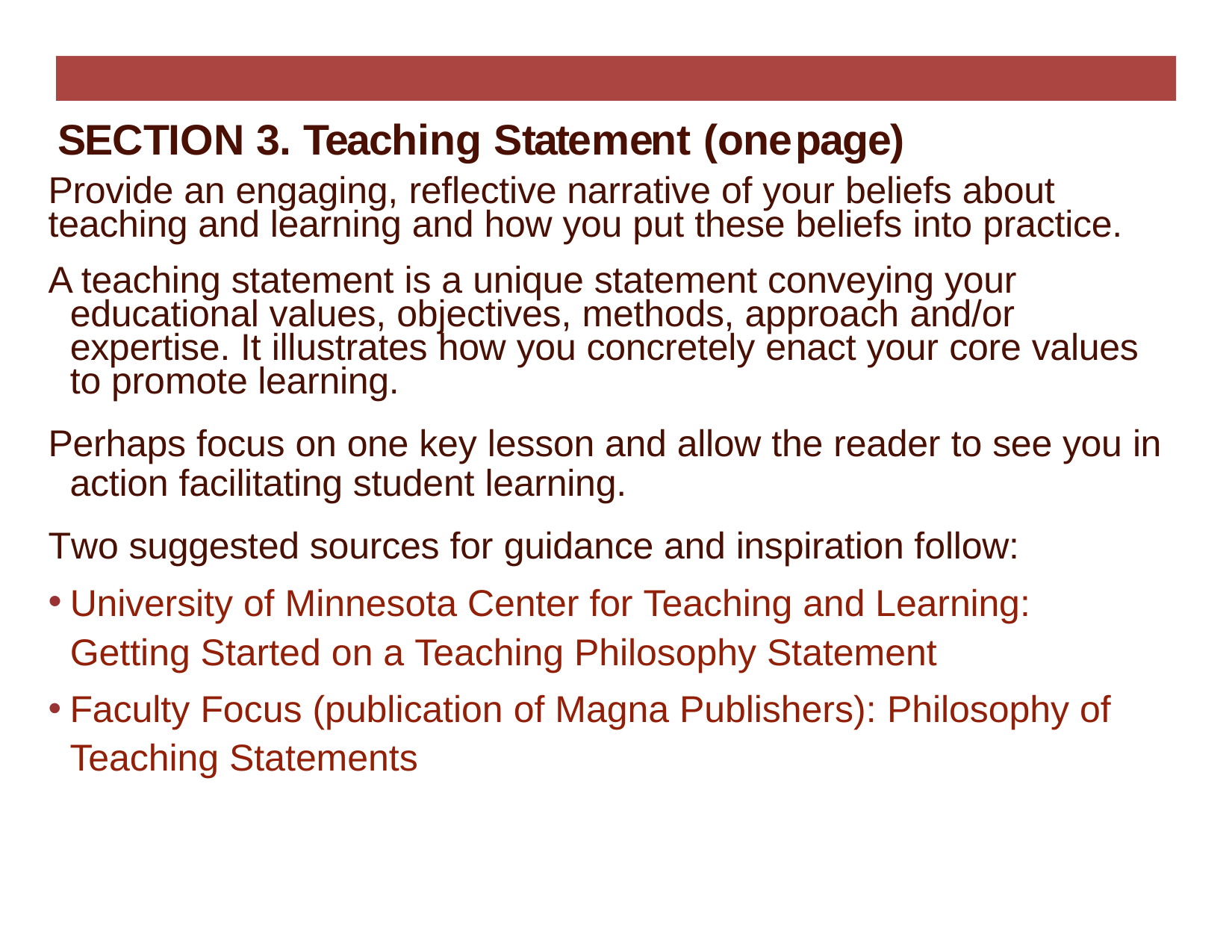

SECTION 3. Teaching Statement (onepage)
Provide an engaging, reflective narrative of your beliefs about teaching and learning and how you put these beliefs into practice.
A teaching statement is a unique statement conveying your educational values, objectives, methods, approach and/or expertise. It illustrates how you concretely enact your core values to promote learning.
Perhaps focus on one key lesson and allow the reader to see you in action facilitating student learning.
Two suggested sources for guidance and inspiration follow:
University of Minnesota Center for Teaching and Learning: Getting Started on a Teaching Philosophy Statement
Faculty Focus (publication of Magna Publishers): Philosophy of Teaching Statements